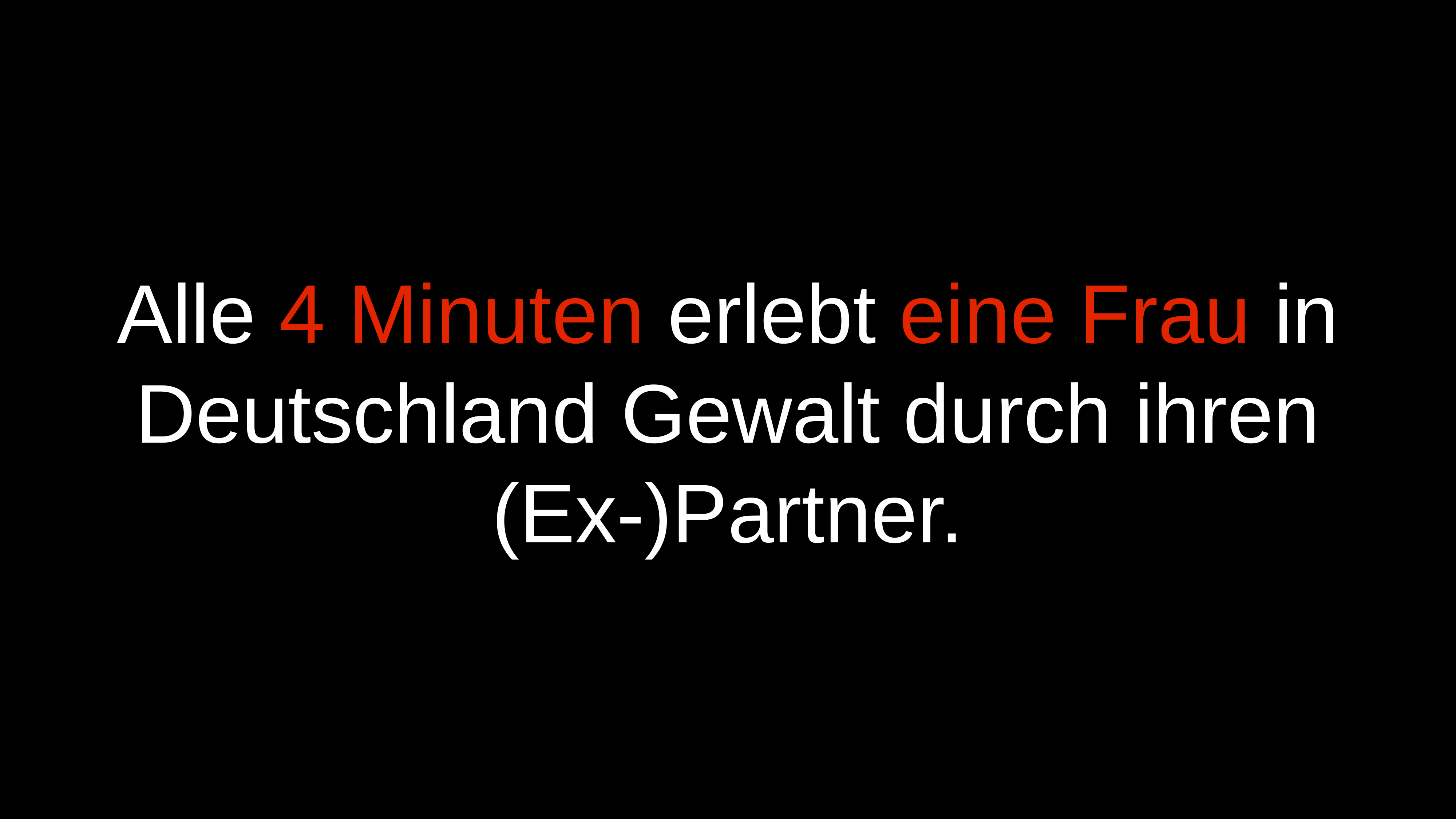

# Alle 4 Minuten erlebt eine Frau in Deutschland Gewalt durch ihren (Ex-)Partner.